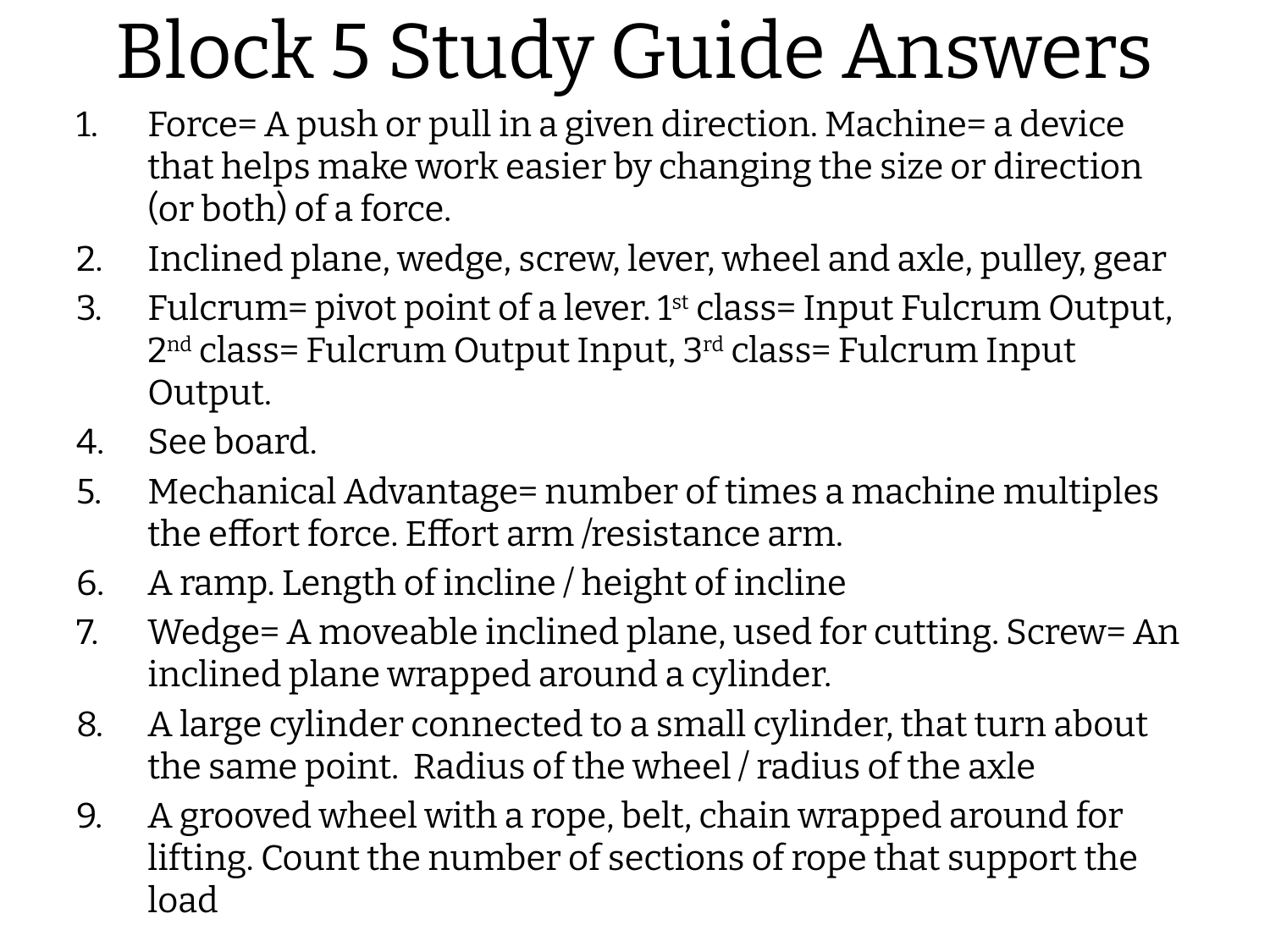

# Block 5 Study Guide Answers
Force= A push or pull in a given direction. Machine= a device that helps make work easier by changing the size or direction (or both) of a force.
Inclined plane, wedge, screw, lever, wheel and axle, pulley, gear
Fulcrum= pivot point of a lever. 1st class= Input Fulcrum Output, 2nd class= Fulcrum Output Input, 3rd class= Fulcrum Input Output.
See board.
Mechanical Advantage= number of times a machine multiples the effort force. Effort arm /resistance arm.
A ramp. Length of incline / height of incline
Wedge= A moveable inclined plane, used for cutting. Screw= An inclined plane wrapped around a cylinder.
A large cylinder connected to a small cylinder, that turn about the same point.  Radius of the wheel / radius of the axle
A grooved wheel with a rope, belt, chain wrapped around for lifting. Count the number of sections of rope that support the load